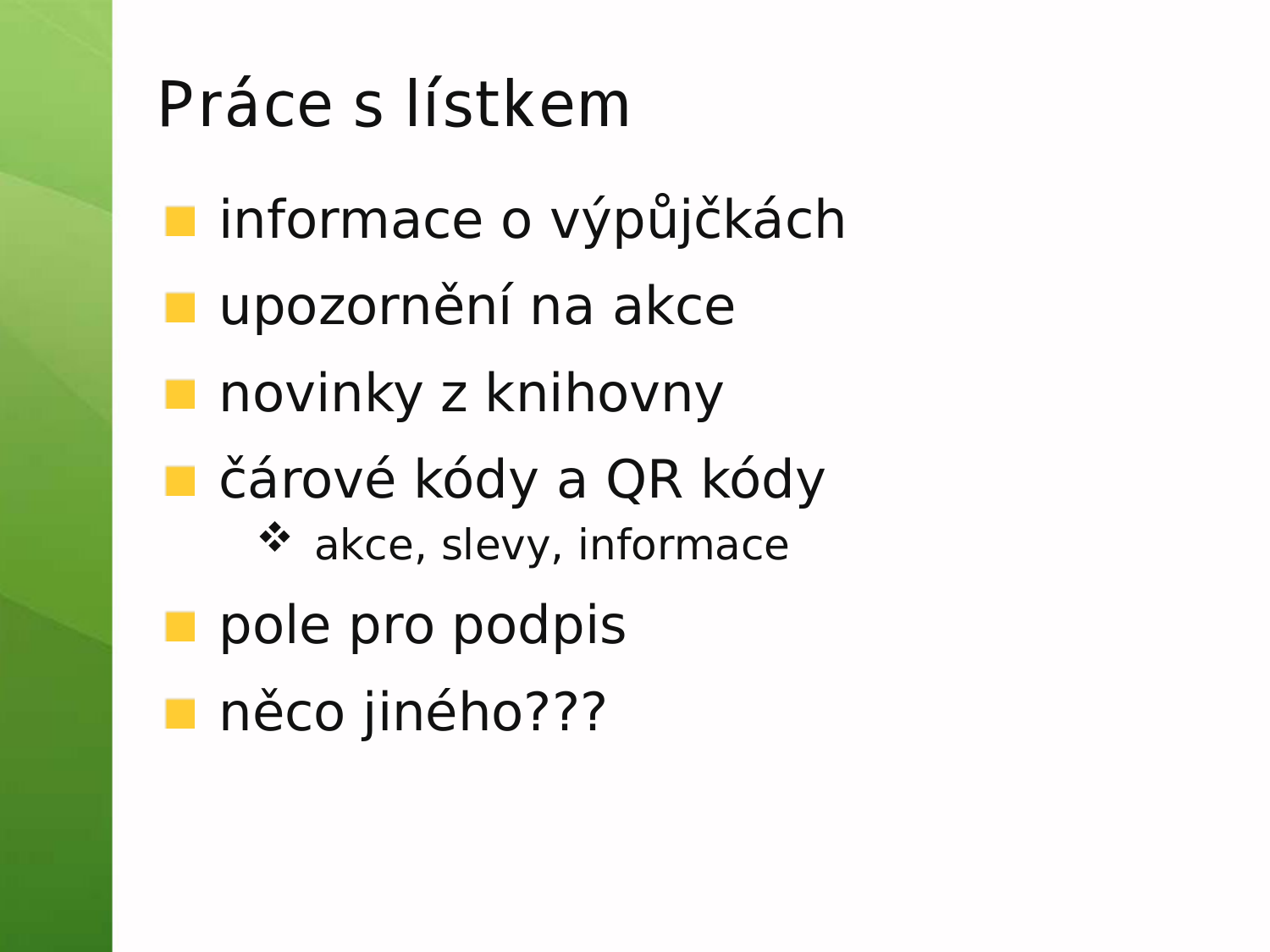

# Práce s lístkem
informace o výpůjčkách
upozornění na akce
novinky z knihovny
čárové kódy a QR kódy
akce, slevy, informace
pole pro podpis
něco jiného???